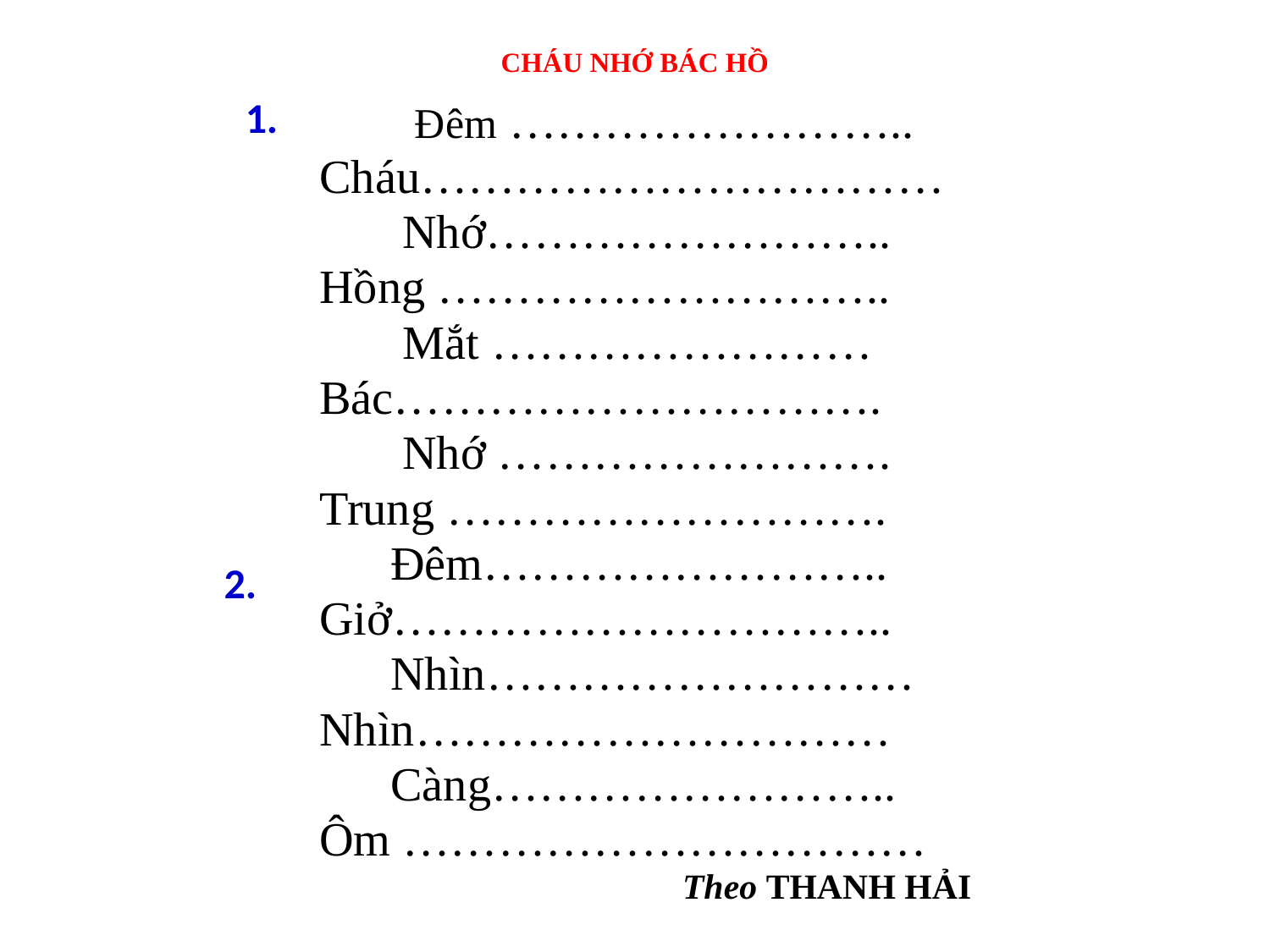

# CHÁU NHỚ BÁC HỒ

1.
         Đêm ……………………..
Cháu……………………………
       Nhớ……………………..
Hồng ………………………..
       Mắt ……………………
Bác………………………….
       Nhớ …………………….
Trung ……………………….
      Đêm……………………..
Giở…………………………..
      Nhìn………………………
Nhìn…………………………
      Càng……………………..
Ôm ……………………………
Theo THANH HẢI
2.